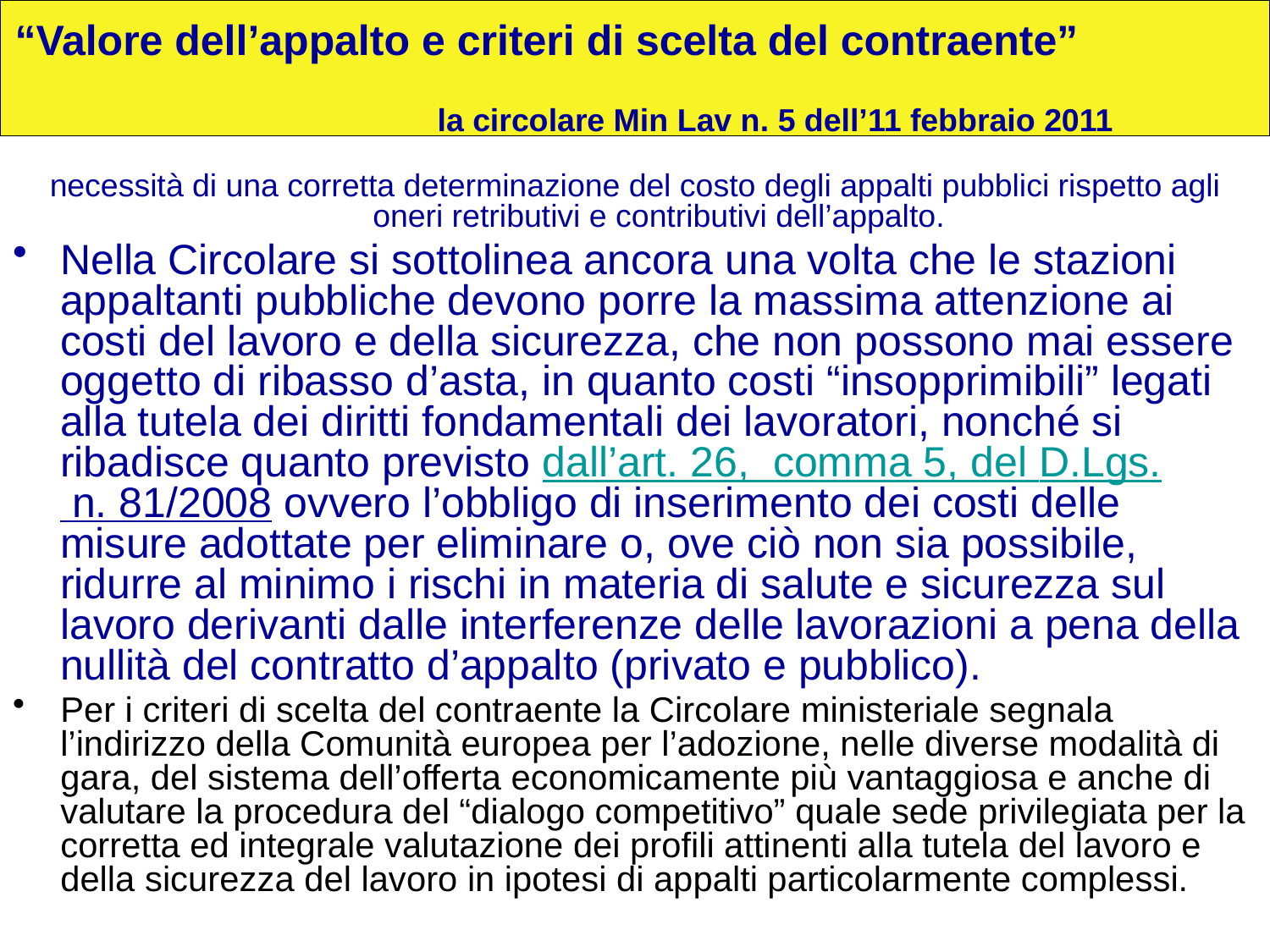

# “Valore dell’appalto e criteri di scelta del contraente”                           la circolare Min Lav n. 5 dell’11 febbraio 2011
necessità di una corretta determinazione del costo degli appalti pubblici rispetto agli oneri retributivi e contributivi dell’appalto.
Nella Circolare si sottolinea ancora una volta che le stazioni appaltanti pubbliche devono porre la massima attenzione ai costi del lavoro e della sicurezza, che non possono mai essere oggetto di ribasso d’asta, in quanto costi “insopprimibili” legati alla tutela dei diritti fondamentali dei lavoratori, nonché si ribadisce quanto previsto dall’art. 26,  comma 5, del D.Lgs. n. 81/2008 ovvero l’obbligo di inserimento dei costi delle misure adottate per eliminare o, ove ciò non sia possibile, ridurre al minimo i rischi in materia di salute e sicurezza sul lavoro derivanti dalle interferenze delle lavorazioni a pena della nullità del contratto d’appalto (privato e pubblico).
Per i criteri di scelta del contraente la Circolare ministeriale segnala l’indirizzo della Comunità europea per l’adozione, nelle diverse modalità di gara, del sistema dell’offerta economicamente più vantaggiosa e anche di valutare la procedura del “dialogo competitivo” quale sede privilegiata per la corretta ed integrale valutazione dei profili attinenti alla tutela del lavoro e della sicurezza del lavoro in ipotesi di appalti particolarmente complessi.